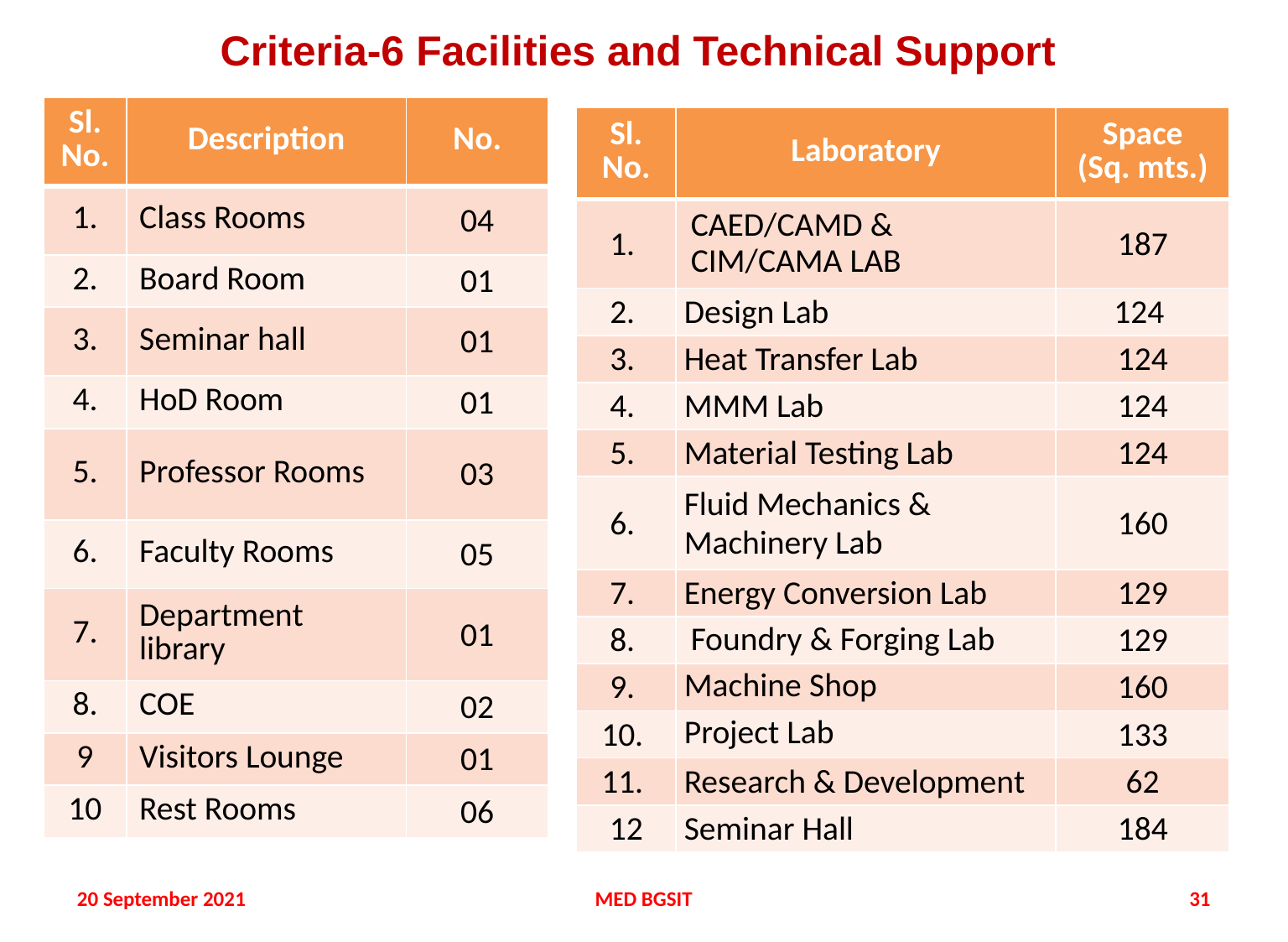

Criteria-6 Facilities and Technical Support
| Sl. No. | Description | No. |
| --- | --- | --- |
| 1. | Class Rooms | 04 |
| 2. | Board Room | 01 |
| 3. | Seminar hall | 01 |
| 4. | HoD Room | 01 |
| 5. | Professor Rooms | 03 |
| 6. | Faculty Rooms | 05 |
| 7. | Department library | 01 |
| 8. | COE | 02 |
| 9 | Visitors Lounge | 01 |
| 10 | Rest Rooms | 06 |
| Sl. No. | Laboratory | Space (Sq. mts.) |
| --- | --- | --- |
| 1. | CAED/CAMD & CIM/CAMA LAB | 187 |
| 2. | Design Lab | 124 |
| 3. | Heat Transfer Lab | 124 |
| 4. | MMM Lab | 124 |
| 5. | Material Testing Lab | 124 |
| 6. | Fluid Mechanics & Machinery Lab | 160 |
| 7. | Energy Conversion Lab | 129 |
| 8. | Foundry & Forging Lab | 129 |
| 9. | Machine Shop | 160 |
| 10. | Project Lab | 133 |
| 11. | Research & Development | 62 |
| 12 | Seminar Hall | 184 |
20 September 2021
MED BGSIT
31